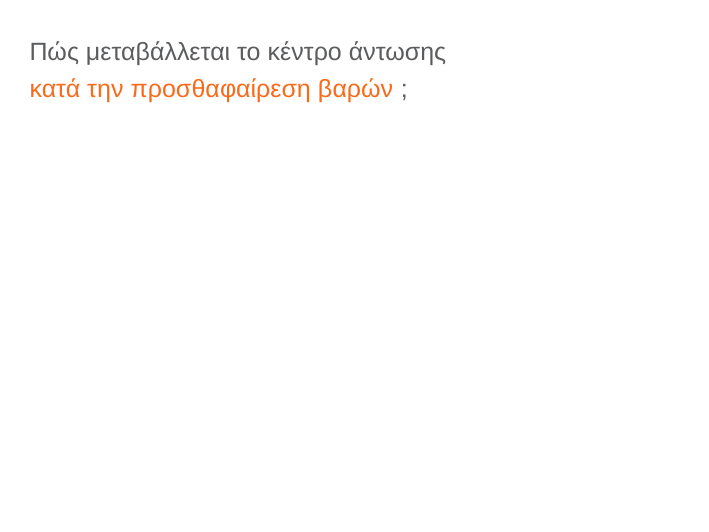

# Πώς μεταβάλλεται το κέντρο άντωσης κατά την προσθαφαίρεση βαρών ;